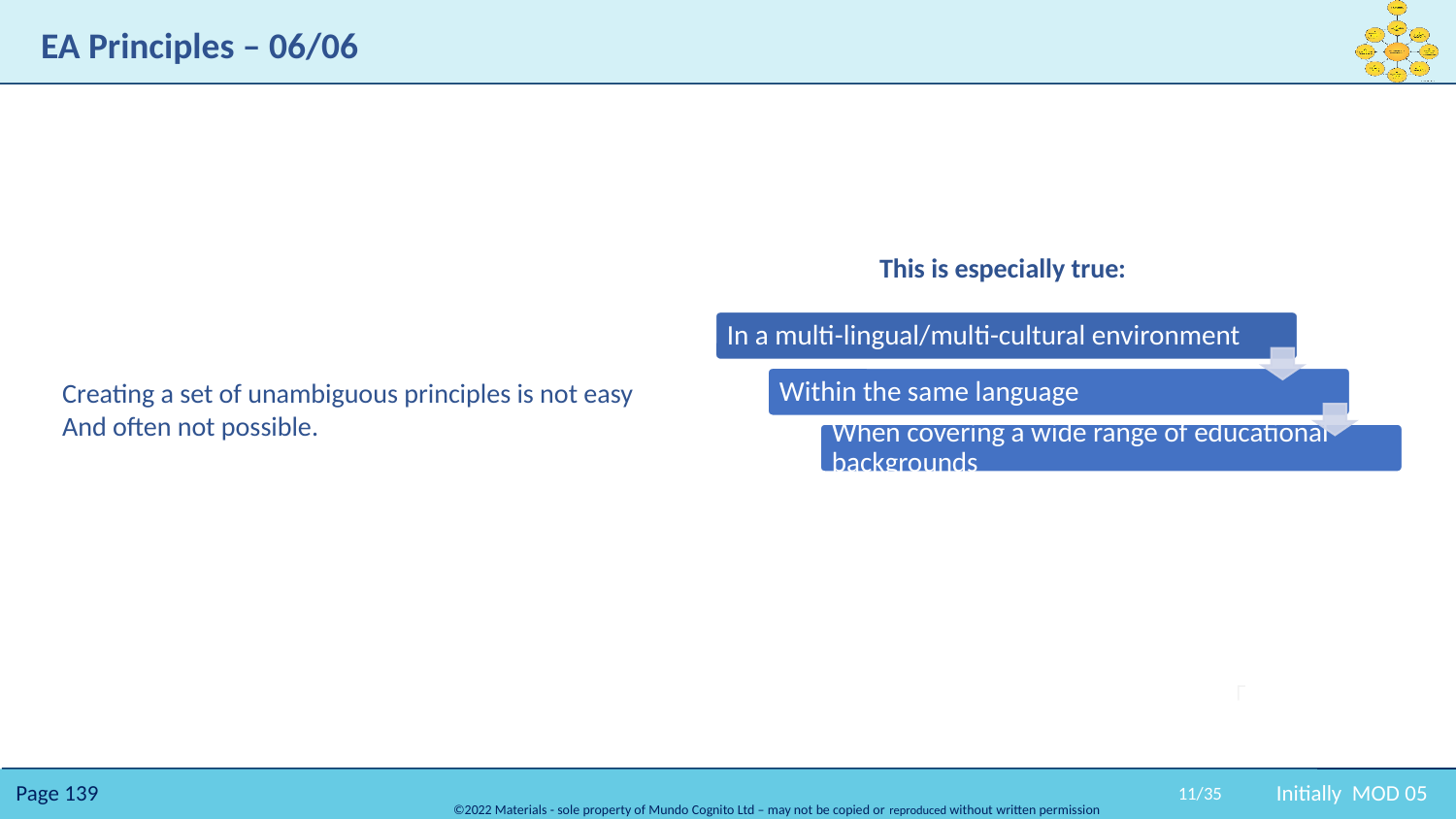

# EA Principles – 06/06
This is especially true:
In a multi-lingual/multi-cultural environment
Within the same language
When covering a wide range of educational backgrounds

Creating a set of unambiguous principles is not easy
And often not possible.
11/35
Initially  MOD 05